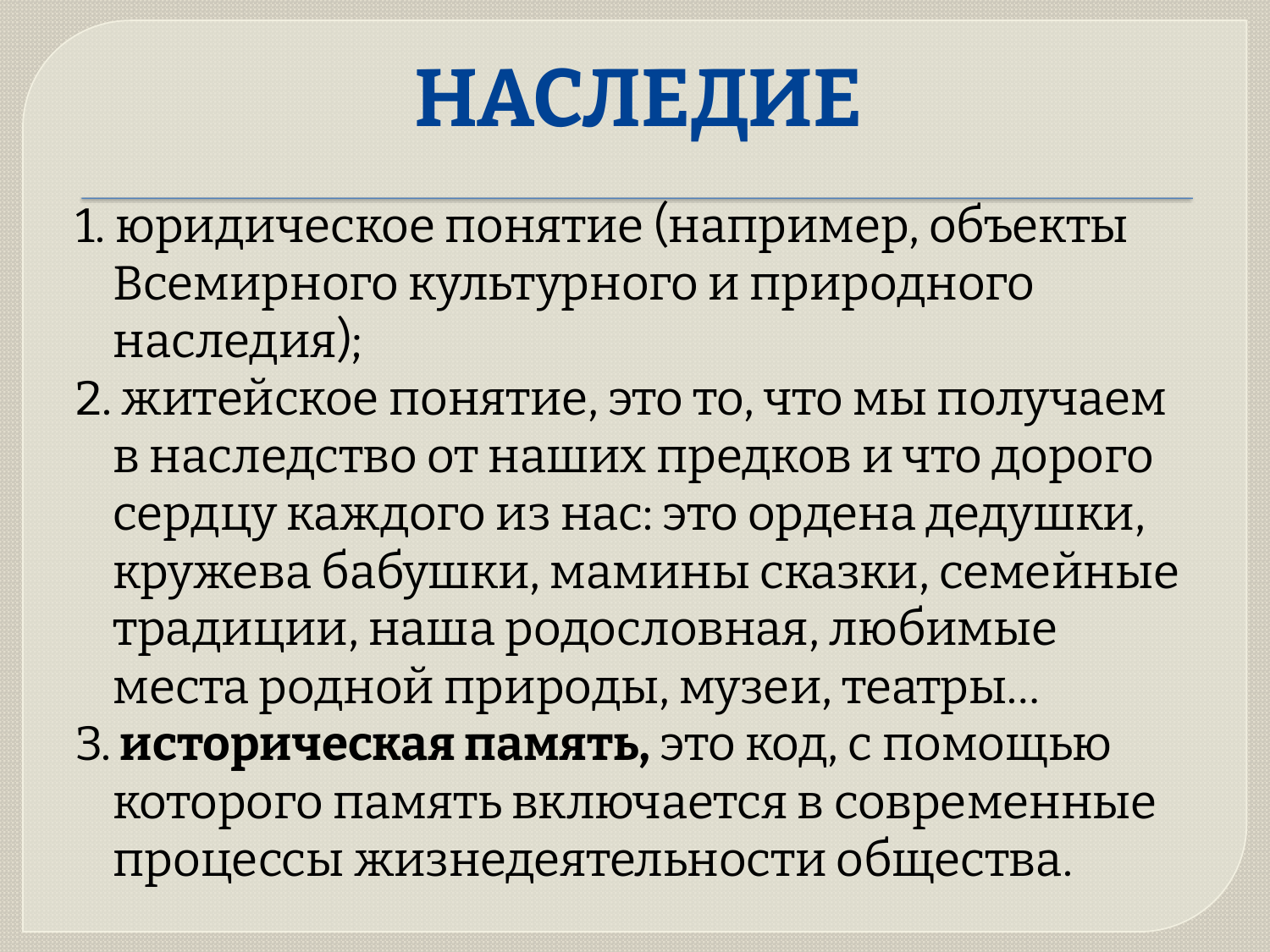

# НАСЛЕДИЕ
1. юридическое понятие (например, объекты Всемирного культурного и природного наследия);
2. житейское понятие, это то, что мы получаем в наследство от наших предков и что дорого сердцу каждого из нас: это ордена дедушки, кружева бабушки, мамины сказки, семейные традиции, наша родословная, любимые места родной природы, музеи, театры…
3. историческая память, это код, с помощью которого память включается в современные процессы жизнедеятельности общества.